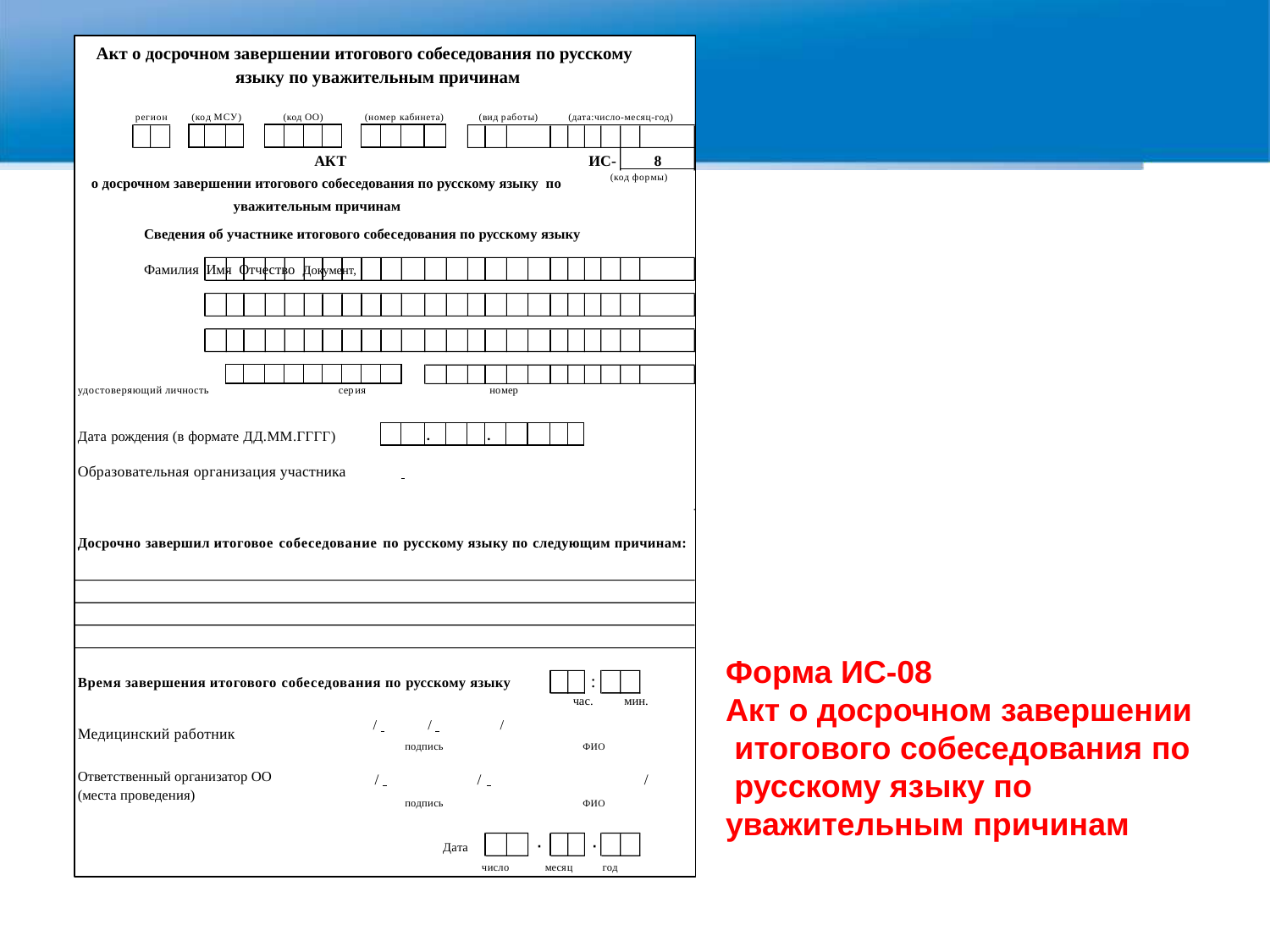

Акт о досрочном завершении итогового собеседования по русскому  языку по уважительным причинам
регион
(код МСУ)
(код ОО)	(номер кабинета)
(вид работы)
(дата:число-месяц-год)
|  |  |  |
| --- | --- | --- |
|  |  |  |  |
| --- | --- | --- | --- |
|  |  |  |  |
| --- | --- | --- | --- |
8
АКТ
ИС-
о досрочном завершении итогового собеседования по русскому языку  по уважительным причинам
(код формы)
Сведения об участнике итогового собеседования по русскому языку
Фамилия  Имя  Отчество  Документ,
|  |  |  |  |  |  |  |  |  |
| --- | --- | --- | --- | --- | --- | --- | --- | --- |
удостоверяющий личность
серия
номер
|  |  | . |  |  | . |  |  |  |  |
| --- | --- | --- | --- | --- | --- | --- | --- | --- | --- |
Дата рождения (в формате ДД.ММ.ГГГГ)
Образовательная организация участника

Досрочно завершил итоговое собеседование по русскому языку по следующим причинам:
Форма ИС-08
Акт о досрочном завершении  итогового собеседования по  русскому языку по  уважительным причинам
:
Время завершения итогового собеседования по русскому языку
час.	мин.
/  	 /  	/
Медицинский работник
подпись	ФИО

/  	 /  	/
подпись	ФИО
Ответственный организатор ОО  (места проведения)
∙	∙
Дата
число
месяц
год